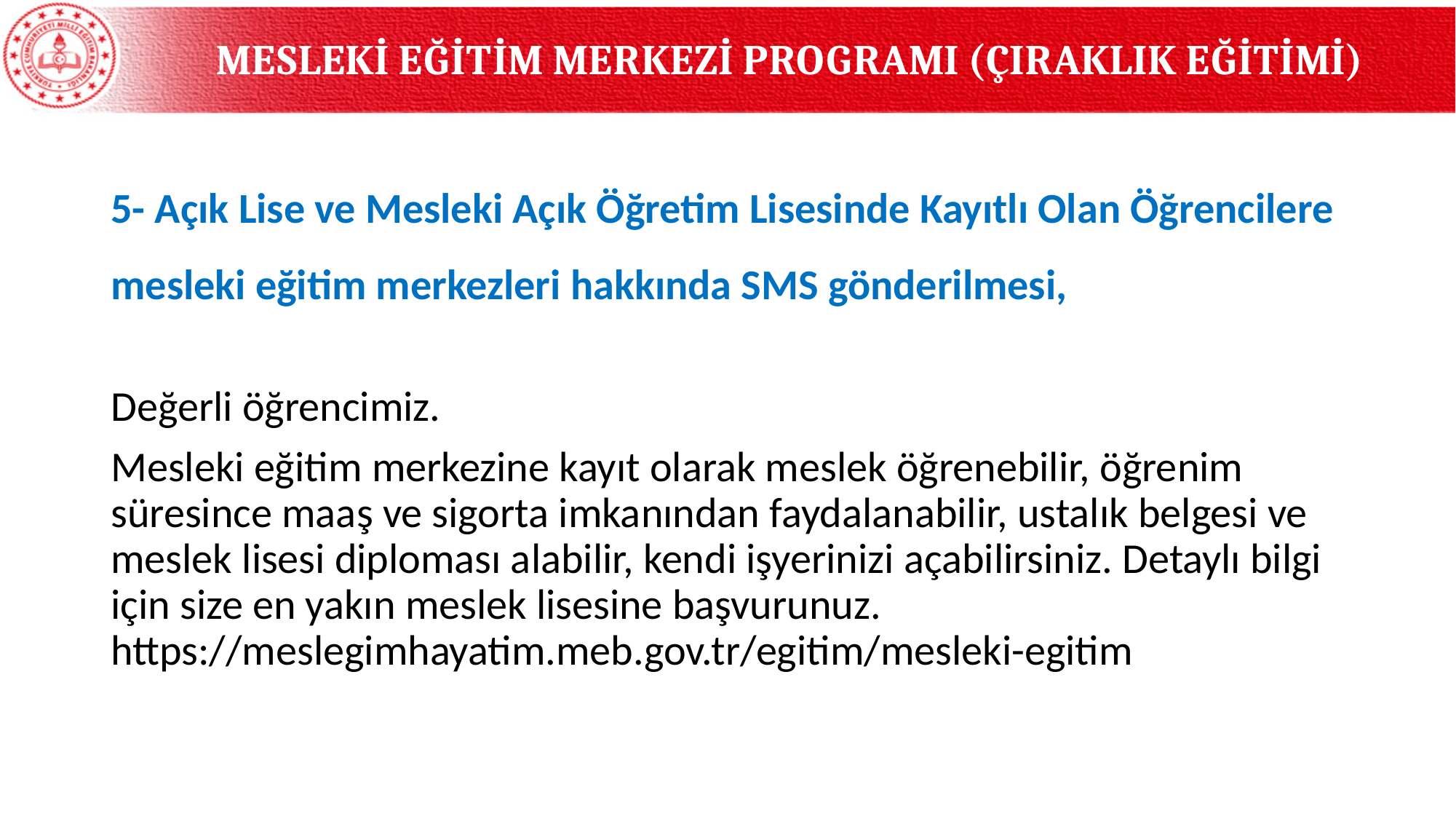

MESLEKİ EĞİTİM MERKEZİ PROGRAMI (ÇIRAKLIK EĞİTİMİ)
5- Açık Lise ve Mesleki Açık Öğretim Lisesinde Kayıtlı Olan Öğrencilere mesleki eğitim merkezleri hakkında SMS gönderilmesi,

Değerli öğrencimiz.
Mesleki eğitim merkezine kayıt olarak meslek öğrenebilir, öğrenim süresince maaş ve sigorta imkanından faydalanabilir, ustalık belgesi ve meslek lisesi diploması alabilir, kendi işyerinizi açabilirsiniz. Detaylı bilgi için size en yakın meslek lisesine başvurunuz. https://meslegimhayatim.meb.gov.tr/egitim/mesleki-egitim